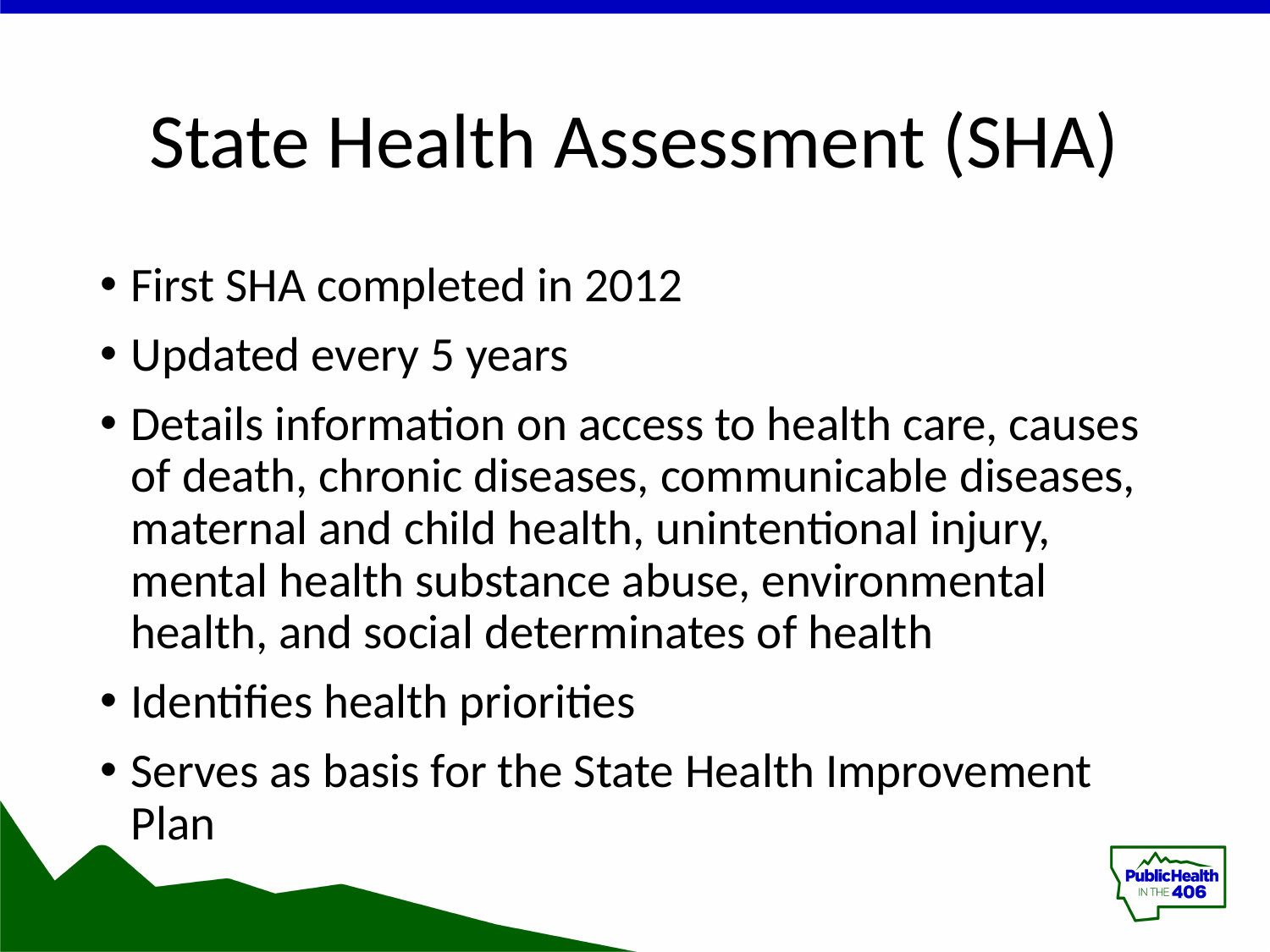

# State Health Assessment (SHA)
First SHA completed in 2012
Updated every 5 years
Details information on access to health care, causes of death, chronic diseases, communicable diseases, maternal and child health, unintentional injury, mental health substance abuse, environmental health, and social determinates of health
Identifies health priorities
Serves as basis for the State Health Improvement Plan